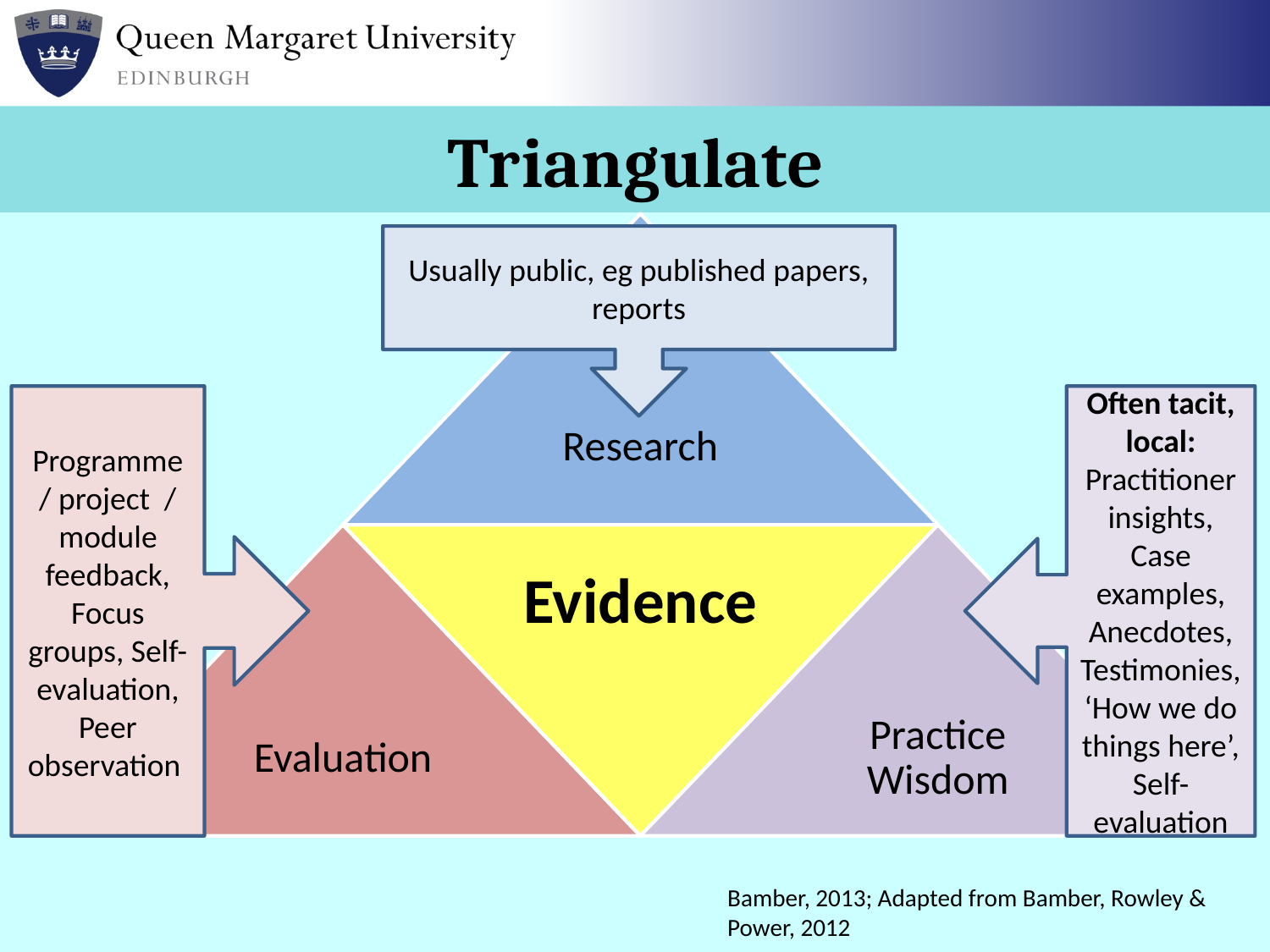

# Triangulate

Research

Evaluation

Evidence

Practice Wisdom
Usually public, eg published papers, reports
Programme / project  / module feedback, Focus groups, Self-evaluation, Peer observation
 Often tacit,  local:
Practitioner insights, Case examples, Anecdotes, Testimonies, ‘How we do things here’, Self-evaluation
Bamber, 2013; Adapted from Bamber, Rowley & Power, 2012